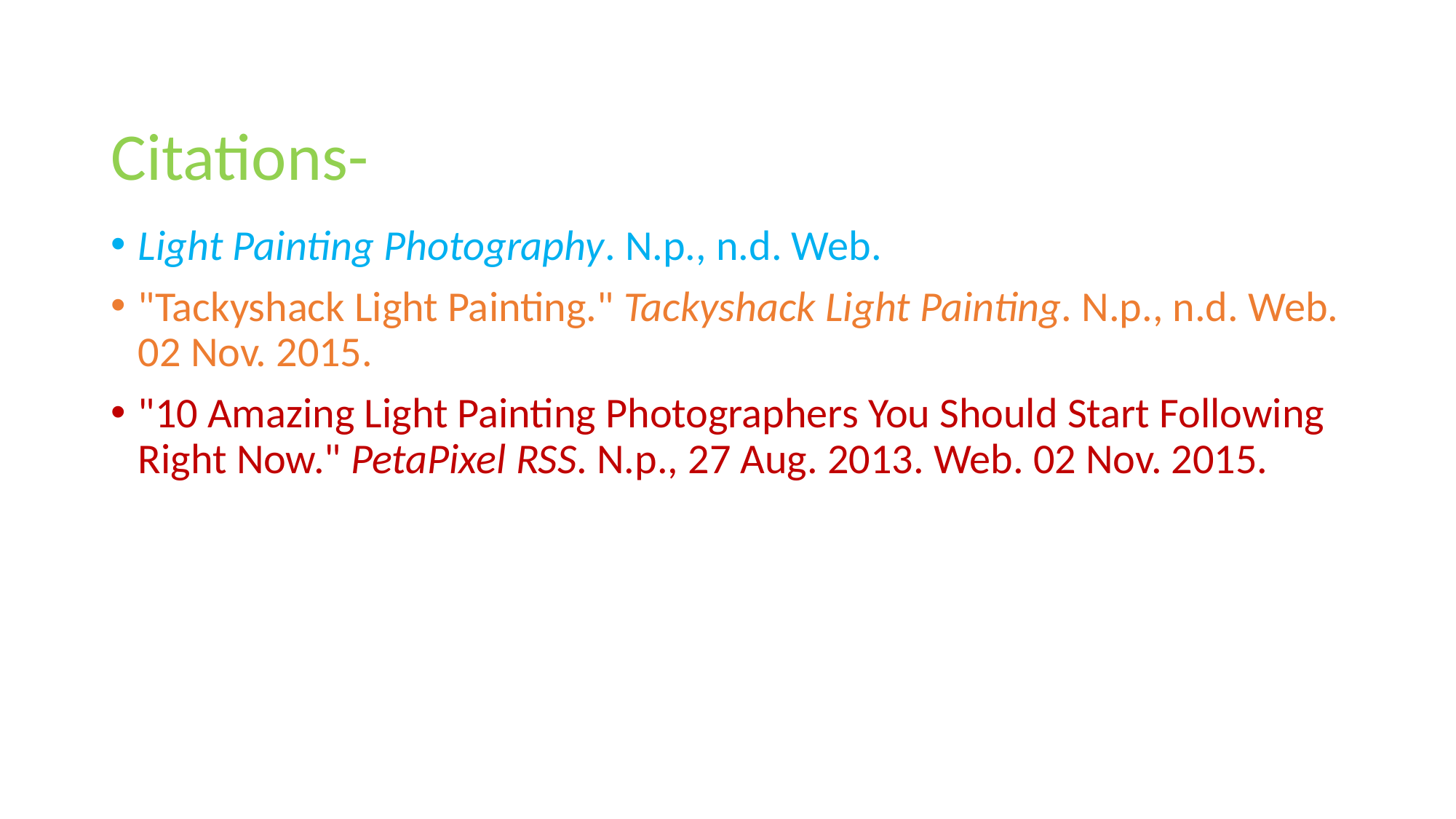

# Citations-
Light Painting Photography. N.p., n.d. Web.
"Tackyshack Light Painting." Tackyshack Light Painting. N.p., n.d. Web. 02 Nov. 2015.
"10 Amazing Light Painting Photographers You Should Start Following Right Now." PetaPixel RSS. N.p., 27 Aug. 2013. Web. 02 Nov. 2015.